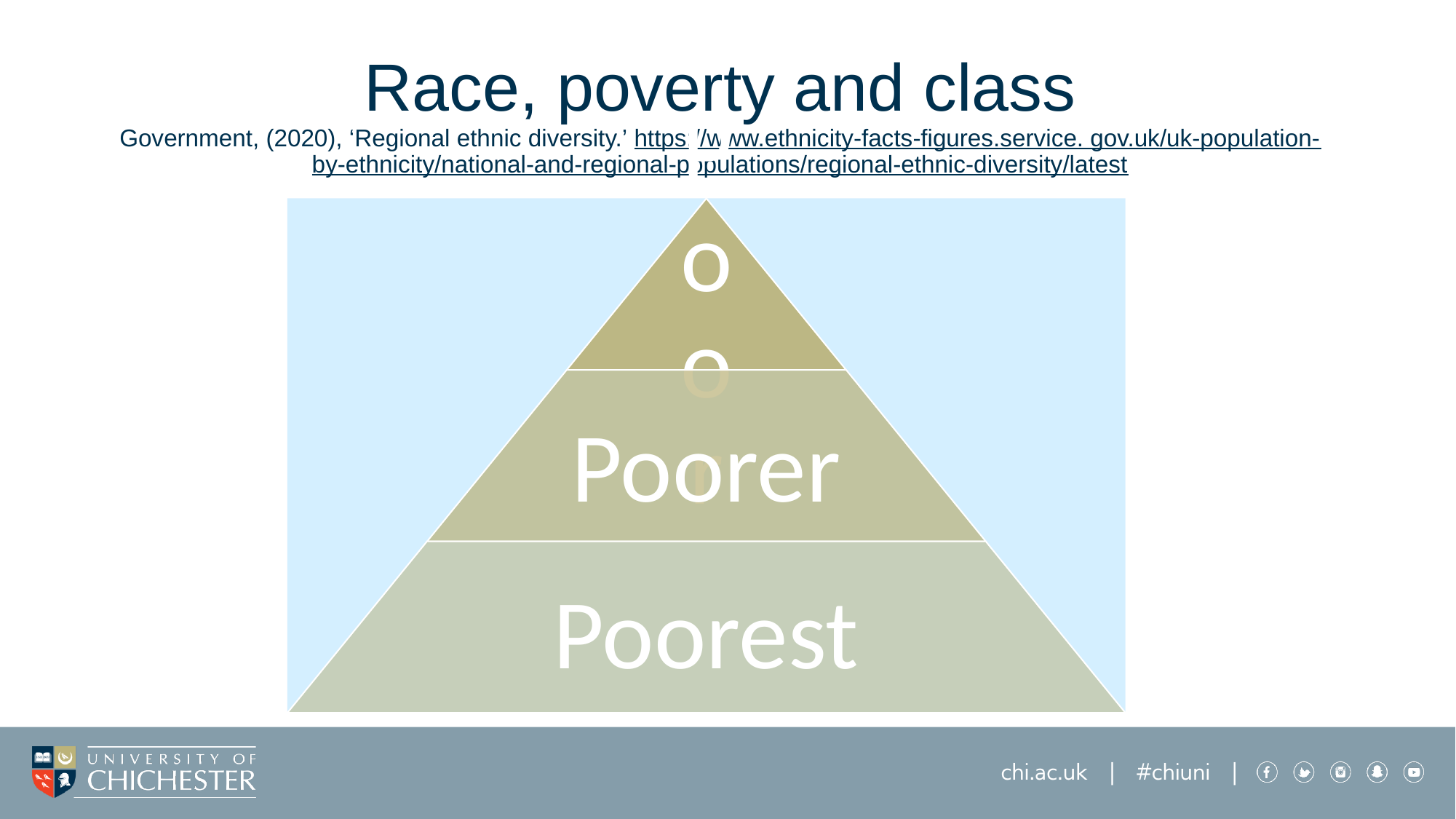

# Race, poverty and class Government, (2020), ‘Regional ethnic diversity.’ https://www.ethnicity-facts-figures.service. gov.uk/uk-population-by-ethnicity/national-and-regional-populations/regional-ethnic-diversity/latest
Poor
Poorer
Poorest